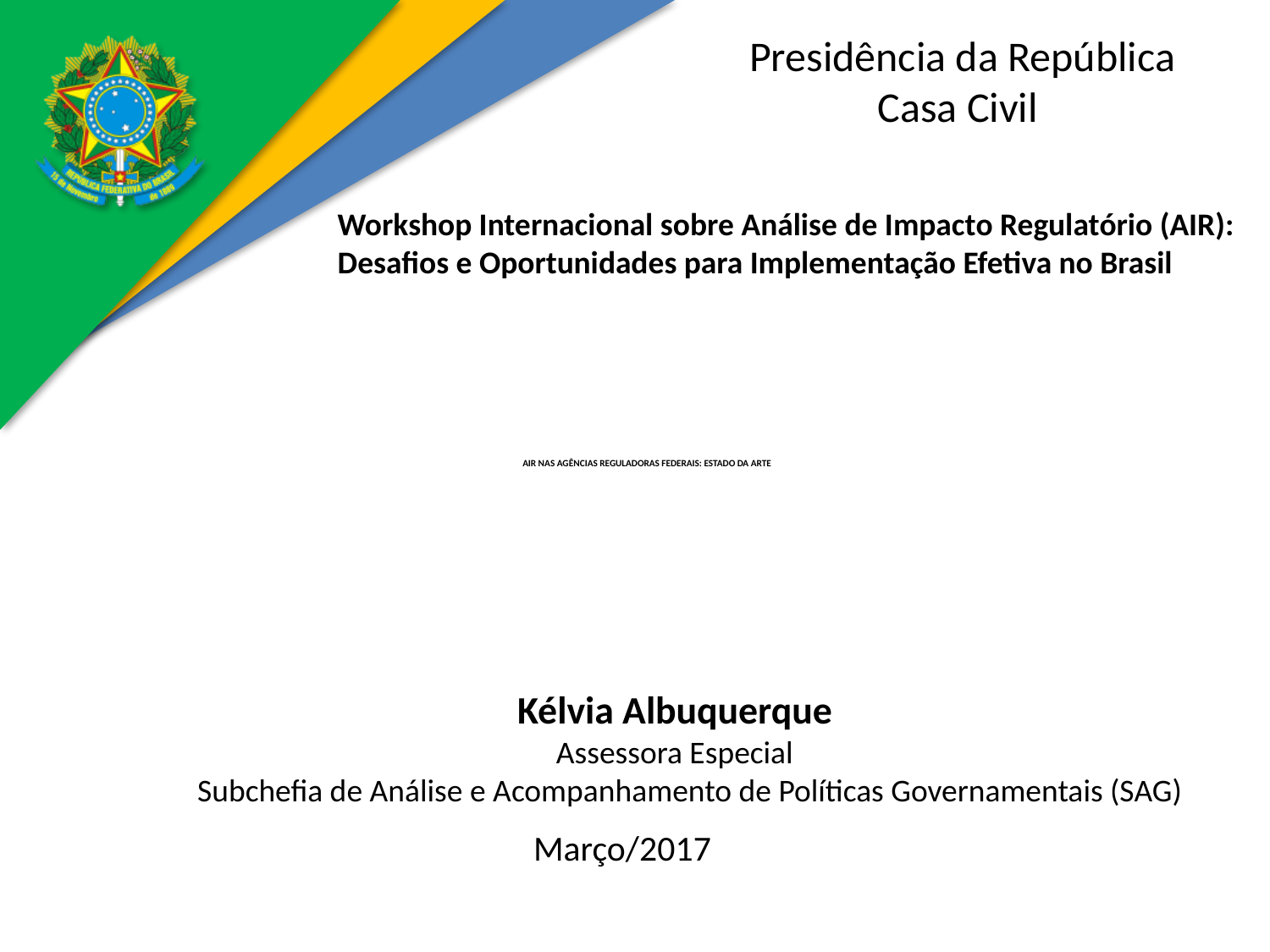

Presidência da República
Casa Civil
Workshop Internacional sobre Análise de Impacto Regulatório (AIR): Desafios e Oportunidades para Implementação Efetiva no Brasil
# AIR NAS AGÊNCIAS REGULADORAS FEDERAIS: ESTADO DA ARTE
Kélvia Albuquerque
Assessora Especial
         Subchefia de Análise e Acompanhamento de Políticas Governamentais (SAG)
Março/2017